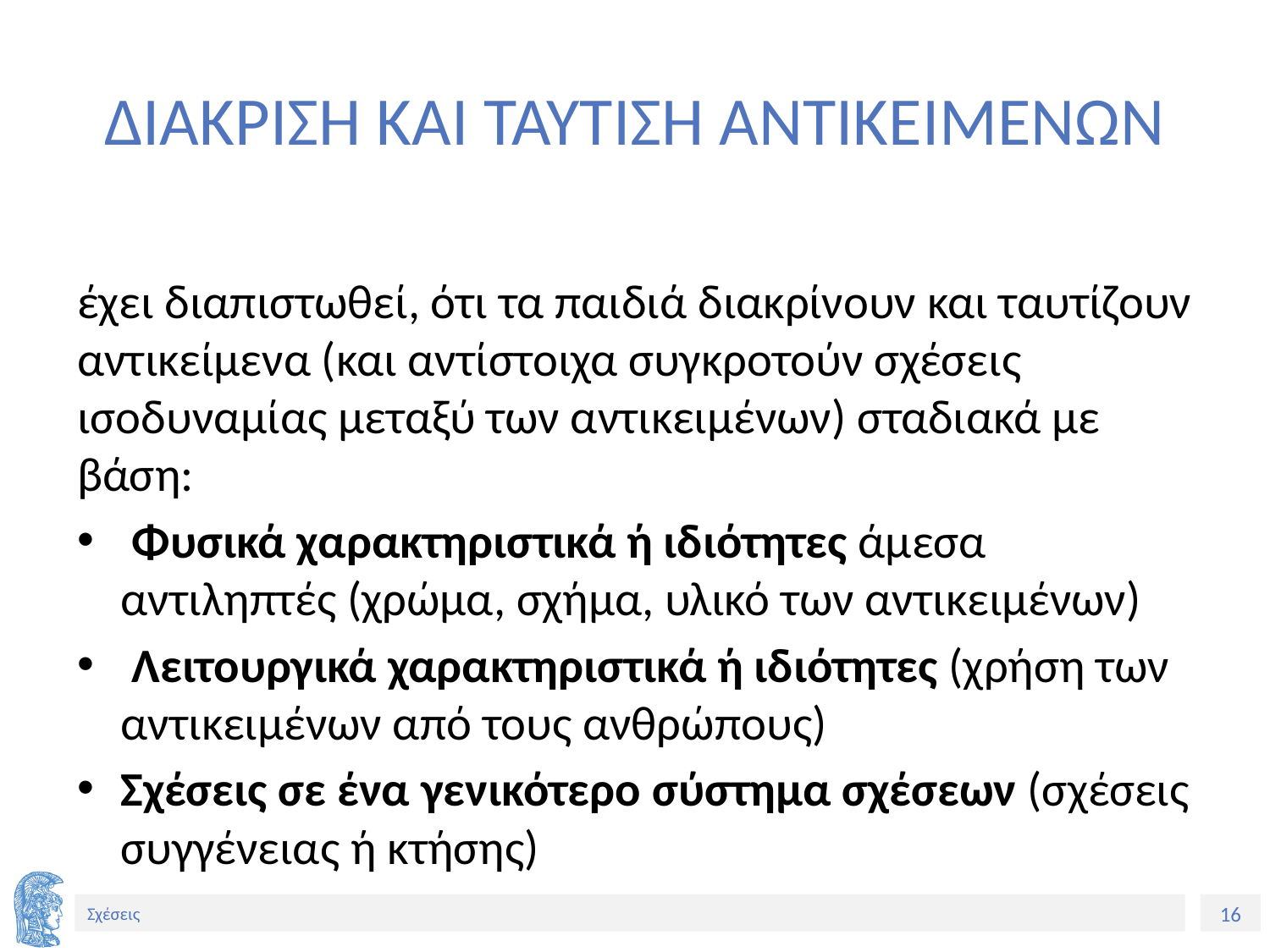

# ΔΙΑΚΡΙΣΗ ΚΑΙ ΤΑΥΤΙΣΗ ΑΝΤΙΚΕΙΜΕΝΩΝ

έχει διαπιστωθεί, ότι τα παιδιά διακρίνουν και ταυτίζουν αντικείμενα (και αντίστοιχα συγκροτούν σχέσεις ισοδυναμίας μεταξύ των αντικειμένων) σταδιακά με βάση:
 Φυσικά χαρακτηριστικά ή ιδιότητες άμεσα αντιληπτές (χρώμα, σχήμα, υλικό των αντικειμένων)
 Λειτουργικά χαρακτηριστικά ή ιδιότητες (χρήση των αντικειμένων από τους ανθρώπους)
Σχέσεις σε ένα γενικότερο σύστημα σχέσεων (σχέσεις συγγένειας ή κτήσης)